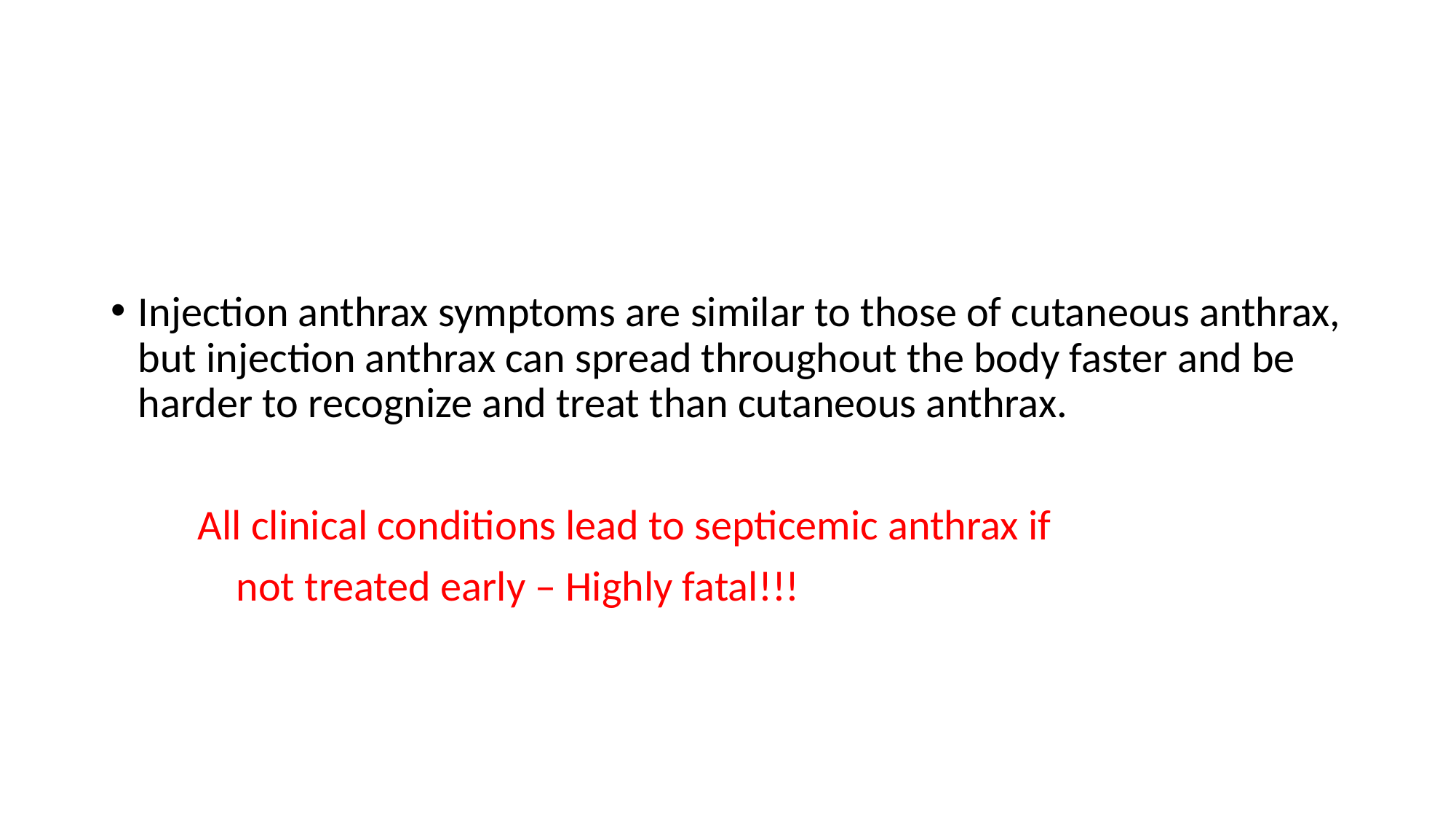

#

Injection anthrax symptoms are similar to those of cutaneous anthrax, but injection anthrax can spread throughout the body faster and be harder to recognize and treat than cutaneous anthrax.

         All clinical conditions lead to septicemic anthrax if
             not treated early – Highly fatal!!!